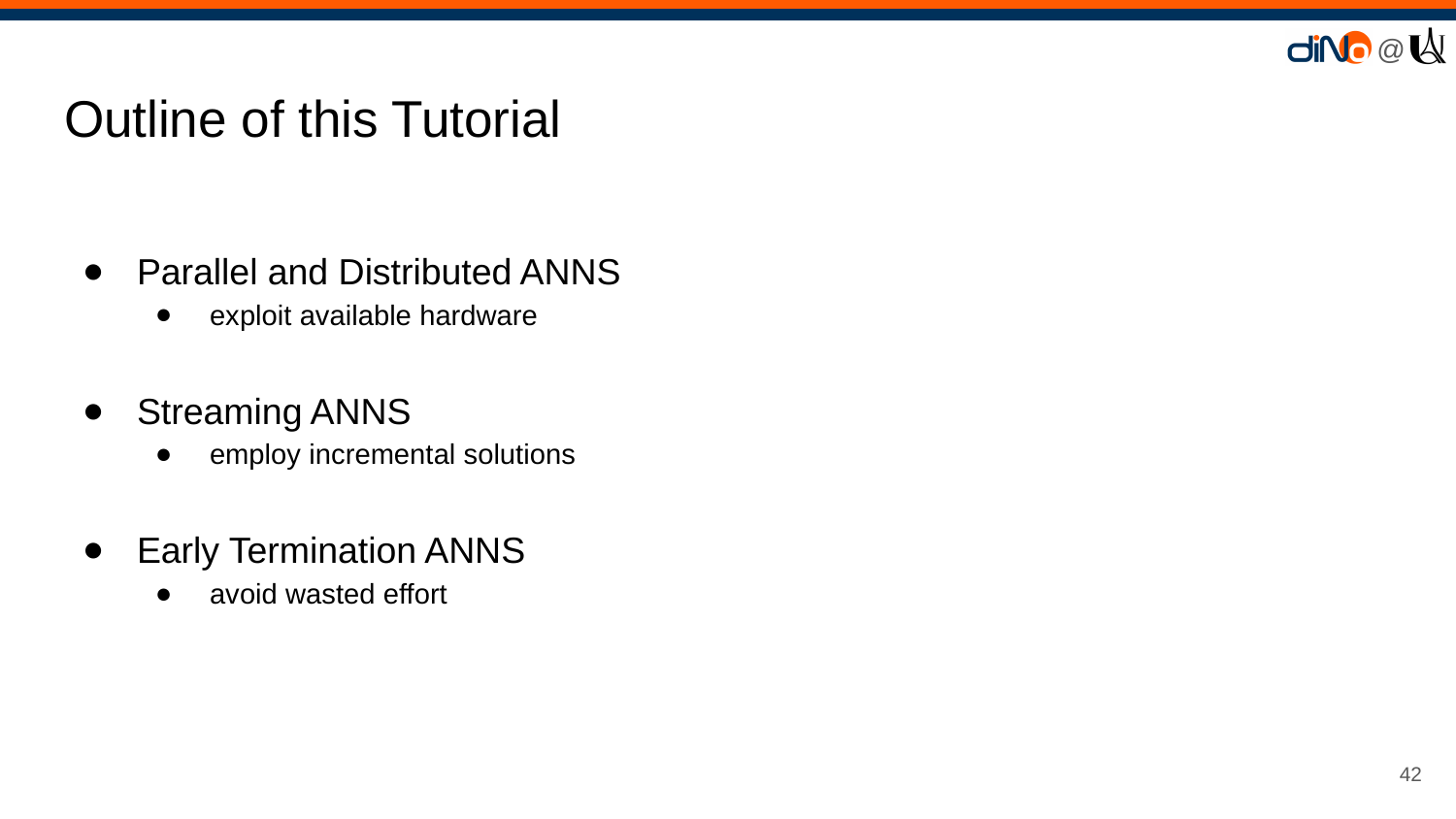

# Outline of this Tutorial

Parallel and Distributed ANNS
exploit available hardware

Streaming ANNS
employ incremental solutions

Early Termination ANNS
avoid wasted effort

42